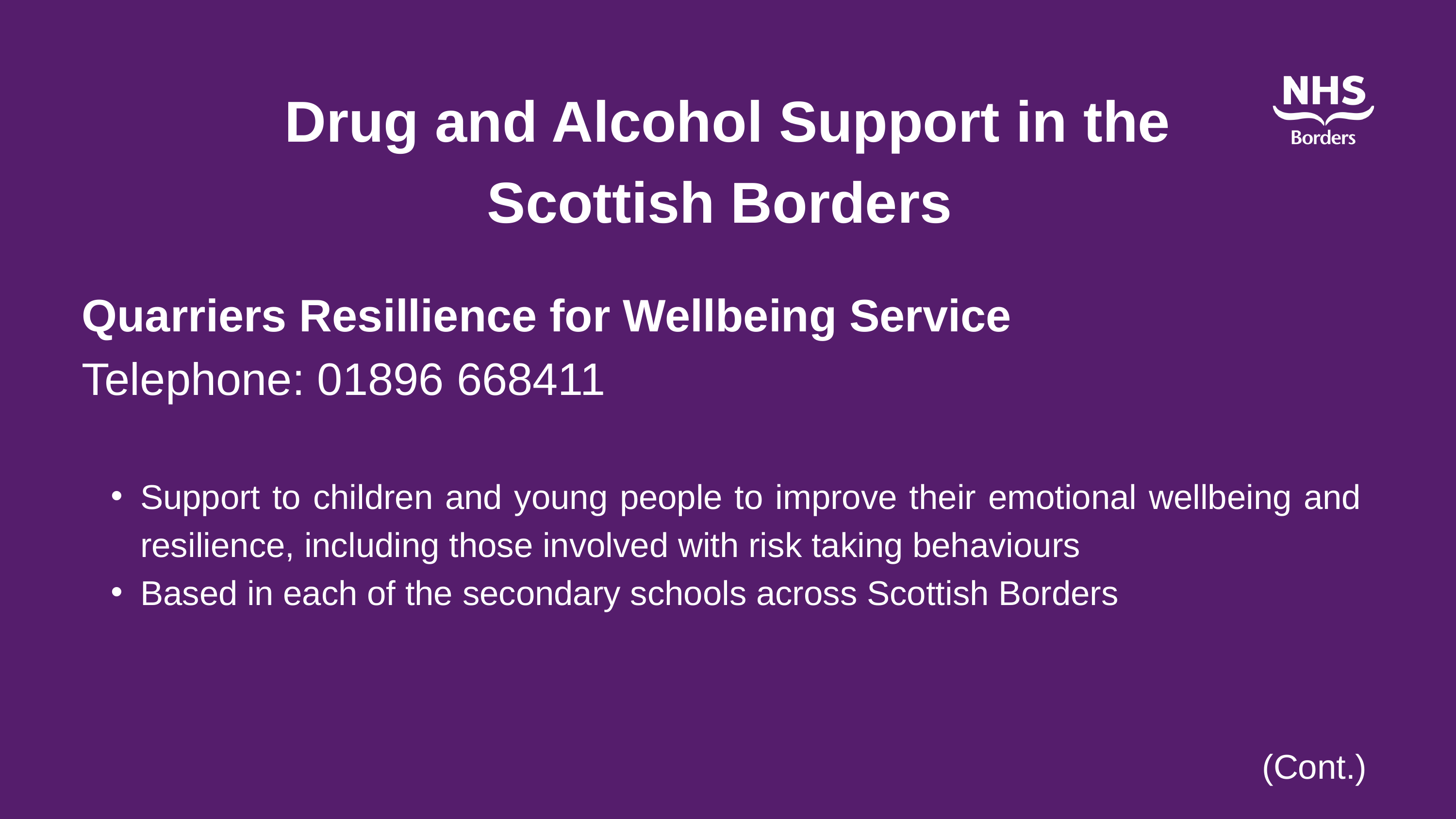

Drug and Alcohol Support in the Scottish Borders
Quarriers Resillience for Wellbeing Service
Telephone: 01896 668411

Support to children and young people to improve their emotional wellbeing and  resilience, including those involved with risk taking behaviours
Based in each of the secondary schools across Scottish Borders
(Cont.)